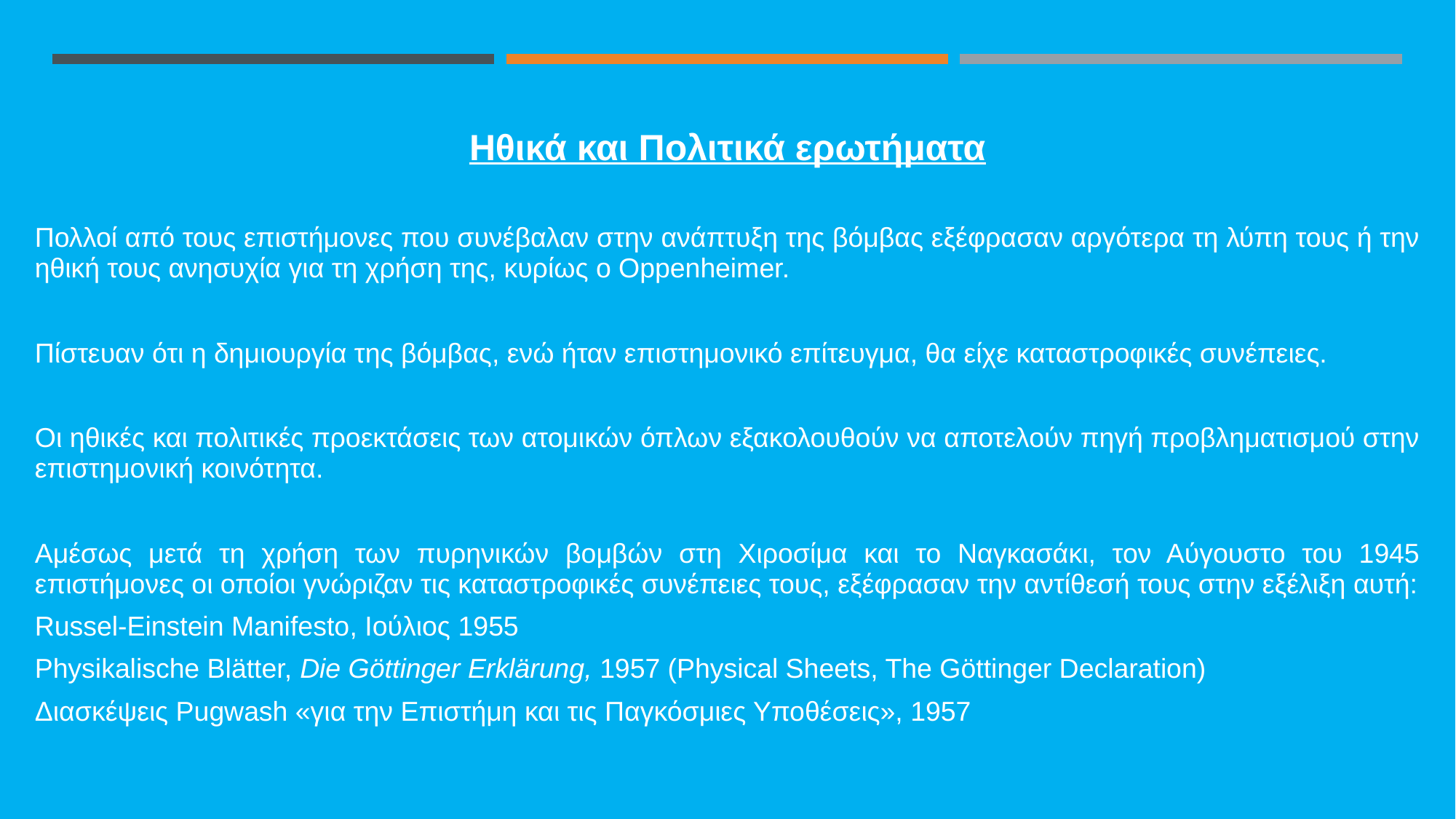

Ηθικά και Πολιτικά ερωτήματα

Πολλοί από τους επιστήμονες που συνέβαλαν στην ανάπτυξη της βόμβας εξέφρασαν αργότερα τη λύπη τους ή την ηθική τους ανησυχία για τη χρήση της, κυρίως ο Oppenheimer.

Πίστευαν ότι η δημιουργία της βόμβας, ενώ ήταν επιστημονικό επίτευγμα, θα είχε καταστροφικές συνέπειες.

Οι ηθικές και πολιτικές προεκτάσεις των ατομικών όπλων εξακολουθούν να αποτελούν πηγή προβληματισμού στην επιστημονική κοινότητα.

Αμέσως μετά τη χρήση των πυρηνικών βομβών στη Χιροσίμα και το Ναγκασάκι, τον Αύγουστο του 1945 επιστήμονες οι οποίοι γνώριζαν τις καταστροφικές συνέπειες τους, εξέφρασαν την αντίθεσή τους στην εξέλιξη αυτή:
Russel-Einstein Manifesto, Ιούλιος 1955
Physikalische Blätter, Die Göttinger Erklärung, 1957 (Physical Sheets, The Göttinger Declaration)
Διασκέψεις Pugwash «για την Επιστήμη και τις Παγκόσμιες Υποθέσεις», 1957